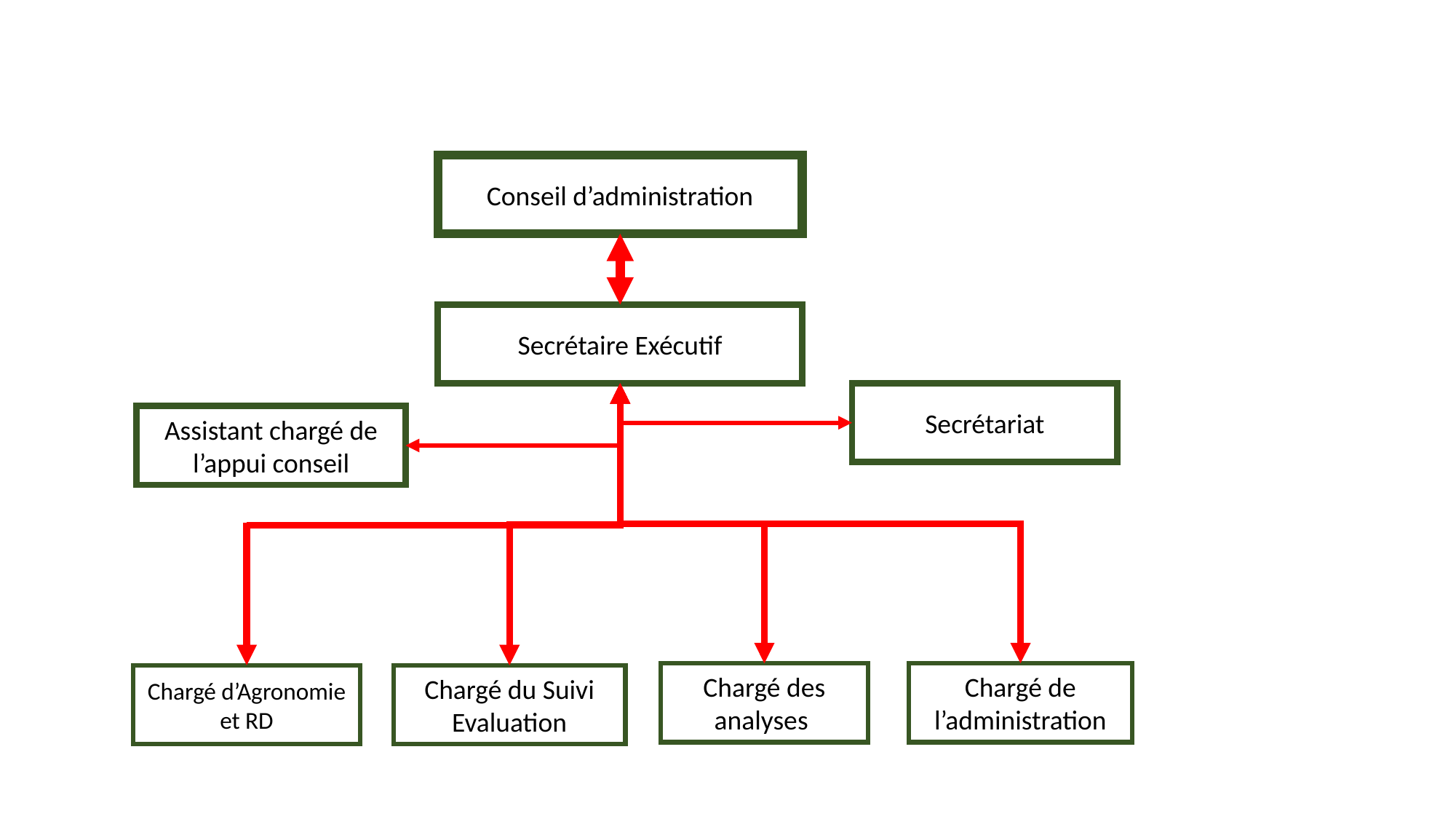

Conseil d’administration
Secrétaire Exécutif
Secrétariat
Assistant chargé de l’appui conseil
Chargé des analyses
Chargé de l’administration
Chargé d’Agronomie et RD
Chargé du Suivi Evaluation